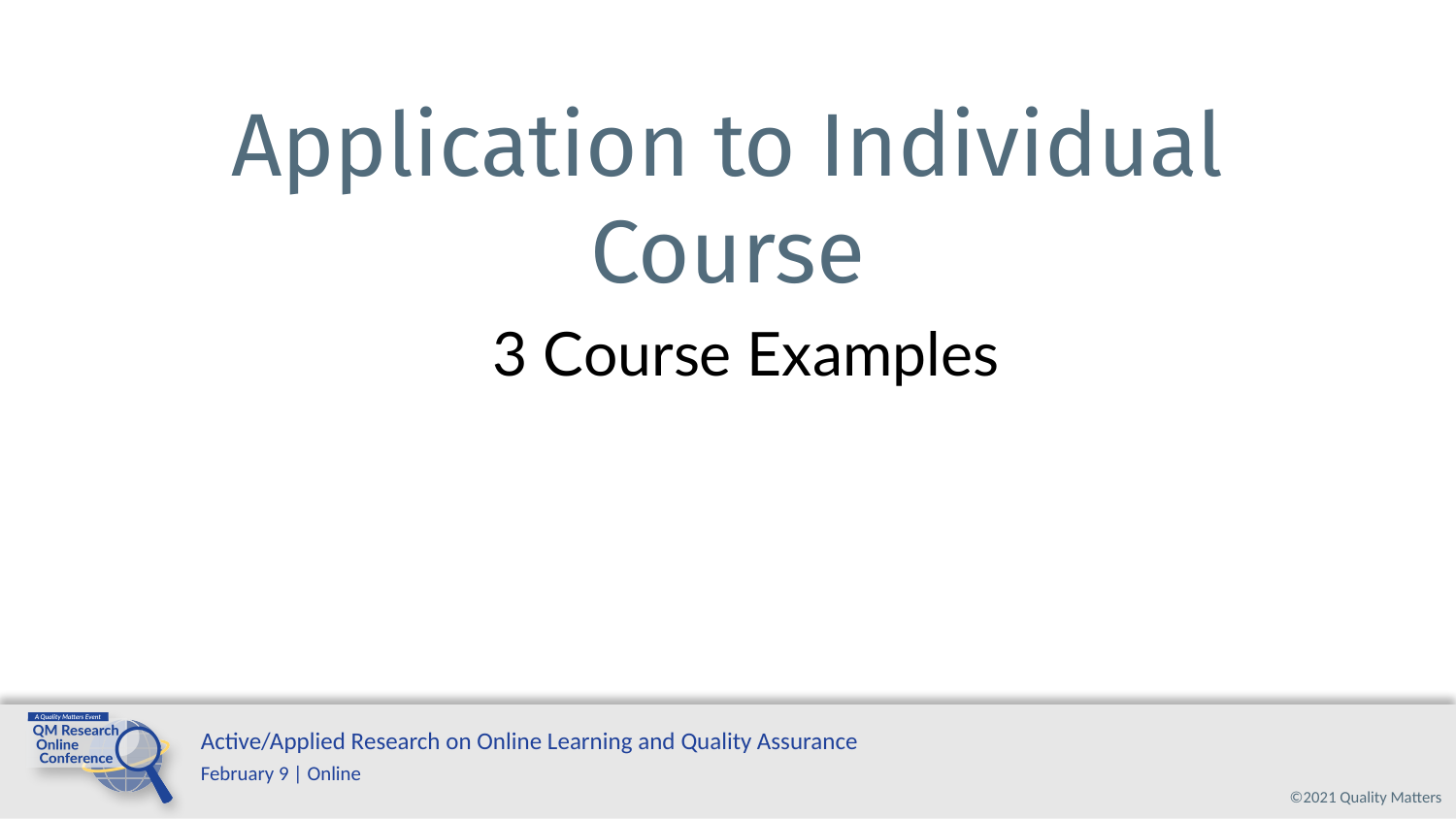

# Application to Individual Course
3 Course Examples